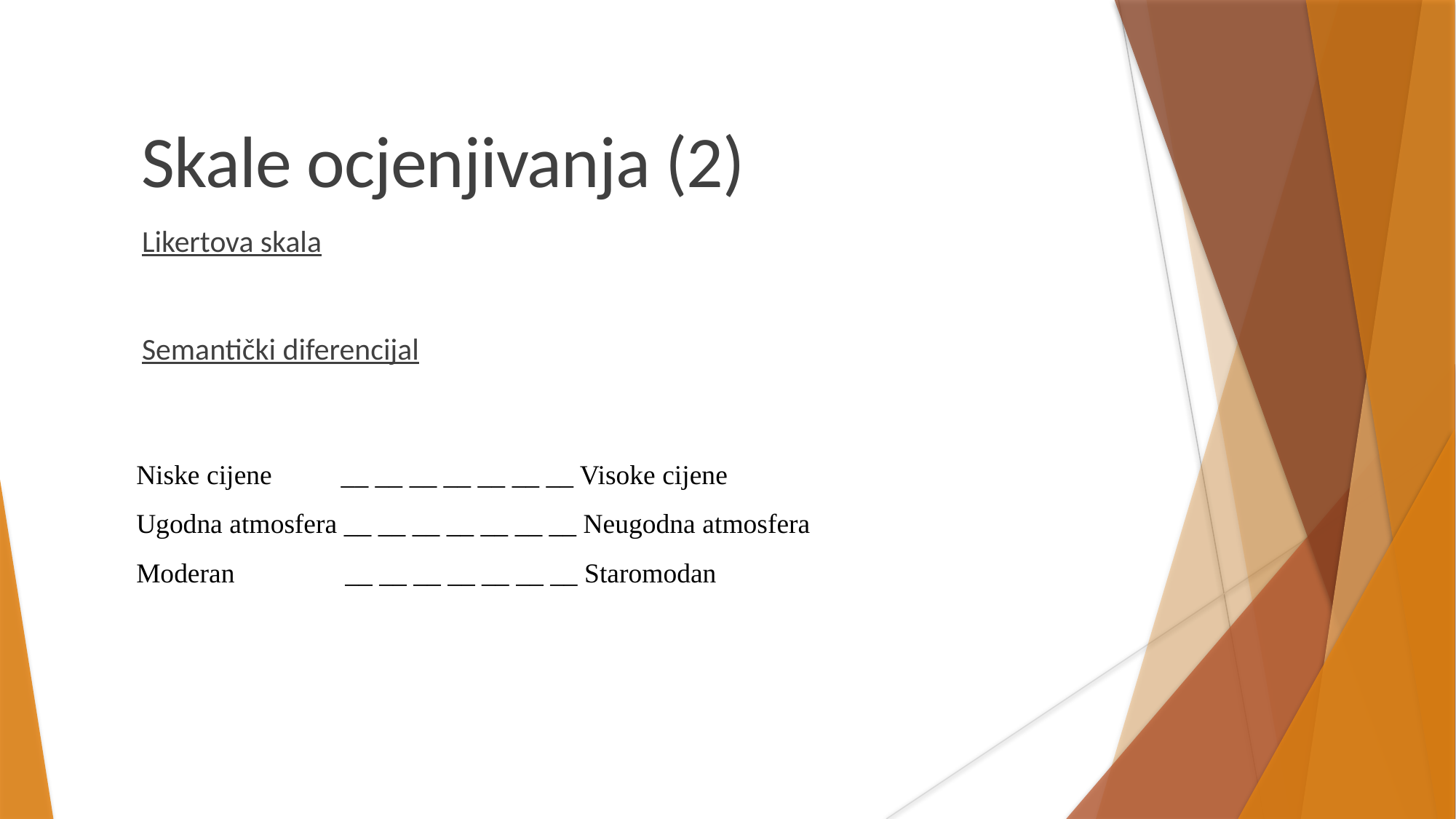

Skale ocjenjivanja (2)
Likertova skala

Semantički diferencijal
Niske cijene          __ __ __ __ __ __ __ Visoke cijene
Ugodna atmosfera __ __ __ __ __ __ __ Neugodna atmosfera
Moderan                __ __ __ __ __ __ __ Staromodan